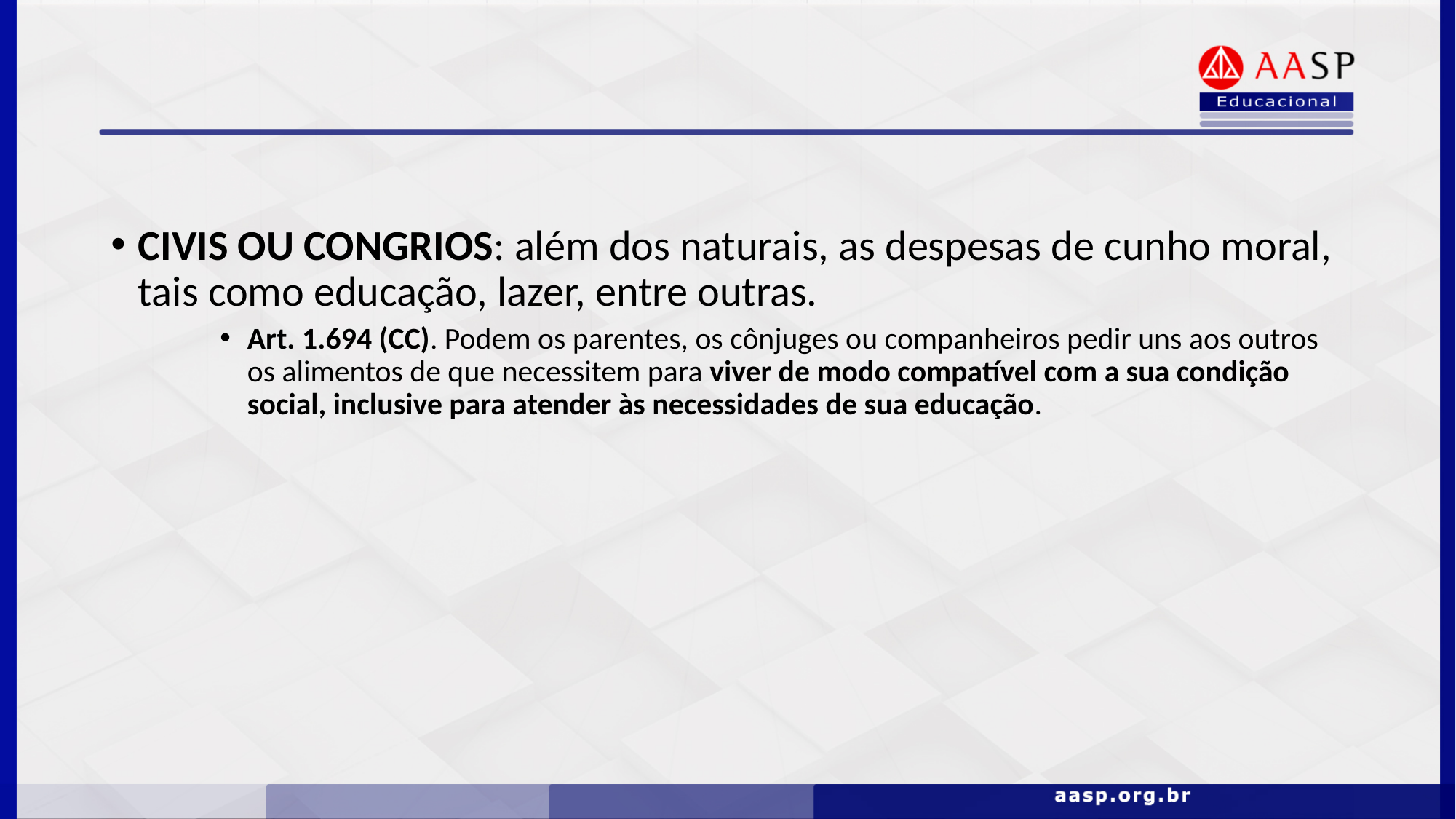

CIVIS OU CONGRIOS: além dos naturais, as despesas de cunho moral, tais como educação, lazer, entre outras.
Art. 1.694 (CC). Podem os parentes, os cônjuges ou companheiros pedir uns aos outros os alimentos de que necessitem para viver de modo compatível com a sua condição social, inclusive para atender às necessidades de sua educação.